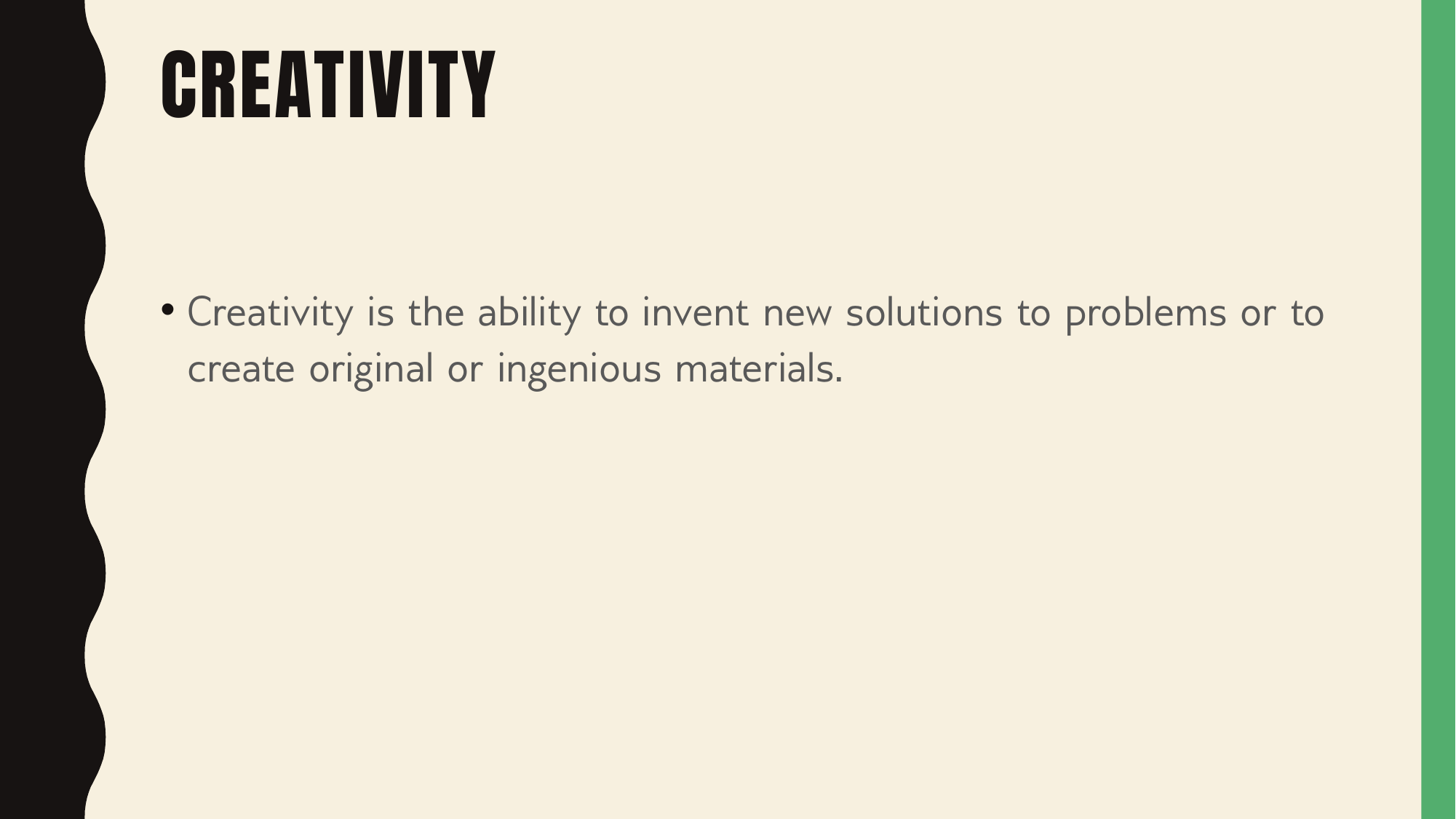

# Creativity
Creativity is the ability to invent new solutions to problems or to create original or ingenious materials.